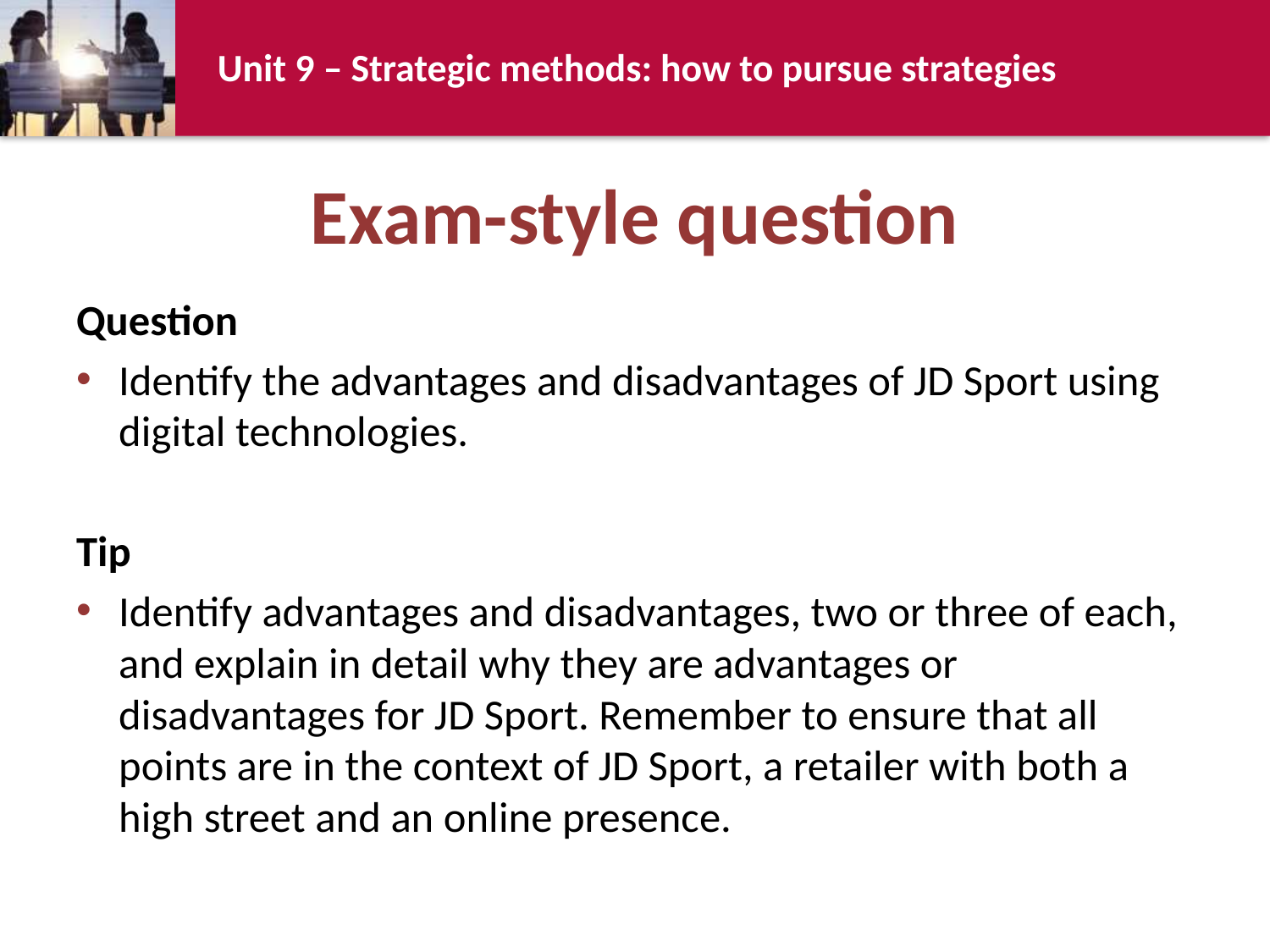

# Exam-style question
Question
Identify the advantages and disadvantages of JD Sport using digital technologies.

Tip
Identify advantages and disadvantages, two or three of each, and explain in detail why they are advantages or disadvantages for JD Sport. Remember to ensure that all points are in the context of JD Sport, a retailer with both a high street and an online presence.